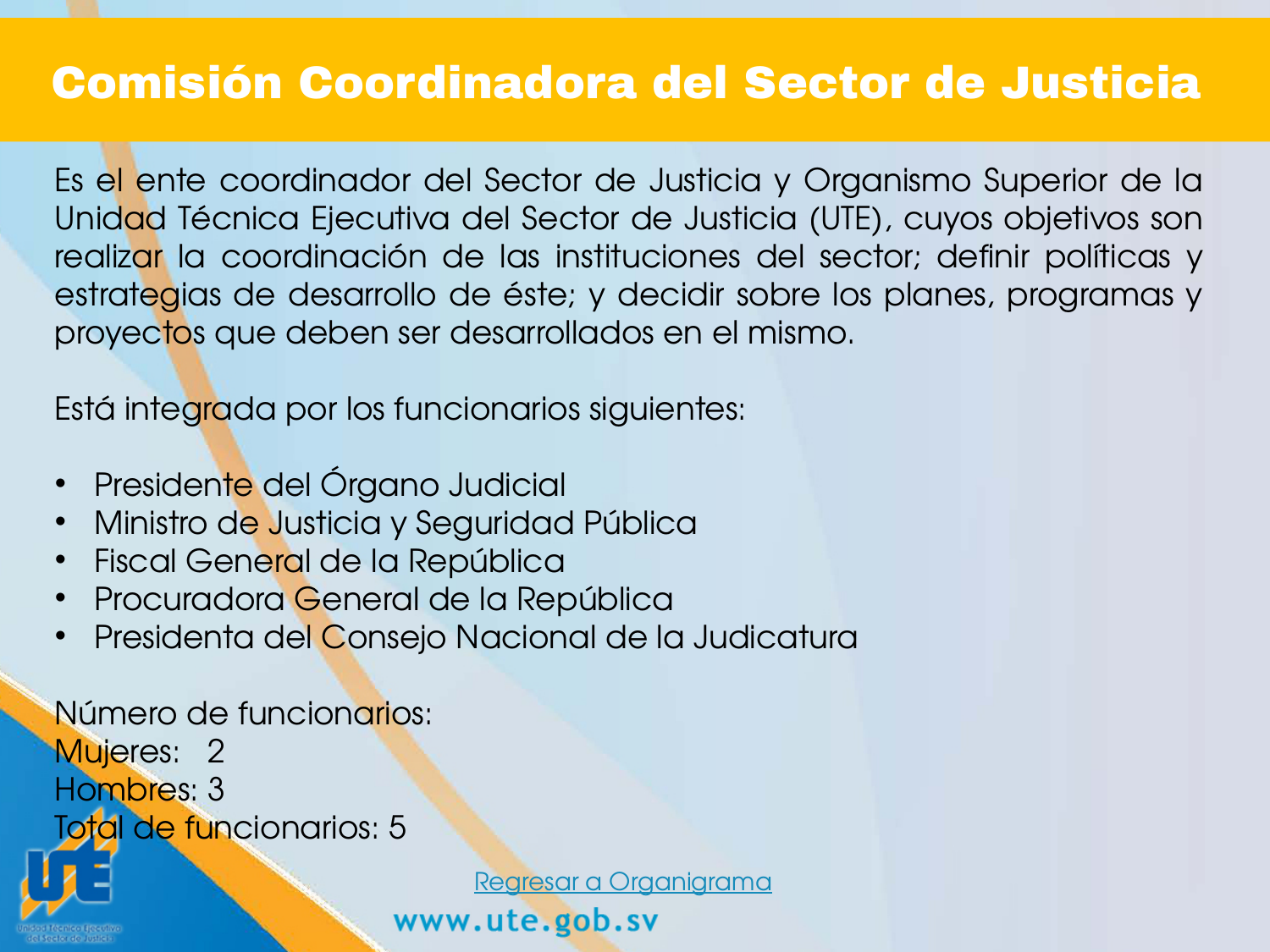

# Comisión Coordinadora del Sector de Justicia
Es el ente coordinador del Sector de Justicia y Organismo Superior de la Unidad Técnica Ejecutiva del Sector de Justicia (UTE), cuyos objetivos son realizar la coordinación de las instituciones del sector; definir políticas y estrategias de desarrollo de éste; y decidir sobre los planes, programas y proyectos que deben ser desarrollados en el mismo.

Está integrada por los funcionarios siguientes:

Presidente del Órgano Judicial
Ministro de Justicia y Seguridad Pública
Fiscal General de la República
Procuradora General de la República
Presidenta del Consejo Nacional de la Judicatura

Número de funcionarios:
Mujeres:   2
Hombres: 3
Total de funcionarios: 5
Regresar a Organigrama